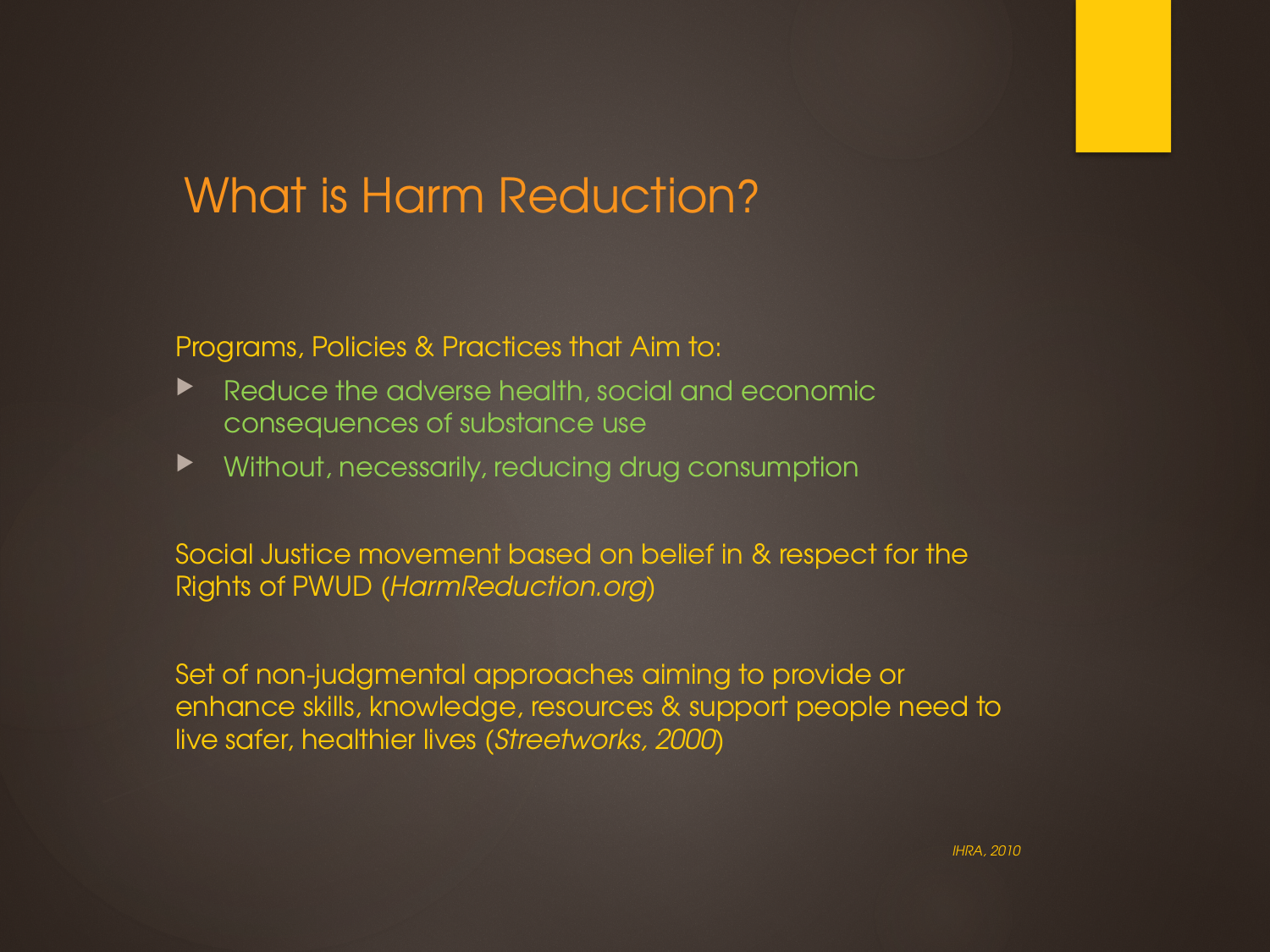

# What is Harm Reduction?
Programs, Policies & Practices that Aim to:
Reduce the adverse health, social and economic consequences of substance use
Without, necessarily, reducing drug consumption

Social Justice movement based on belief in & respect for the Rights of PWUD (HarmReduction.org)

Set of non-judgmental approaches aiming to provide or enhance skills, knowledge, resources & support people need to live safer, healthier lives (Streetworks, 2000)

IHRA, 2010